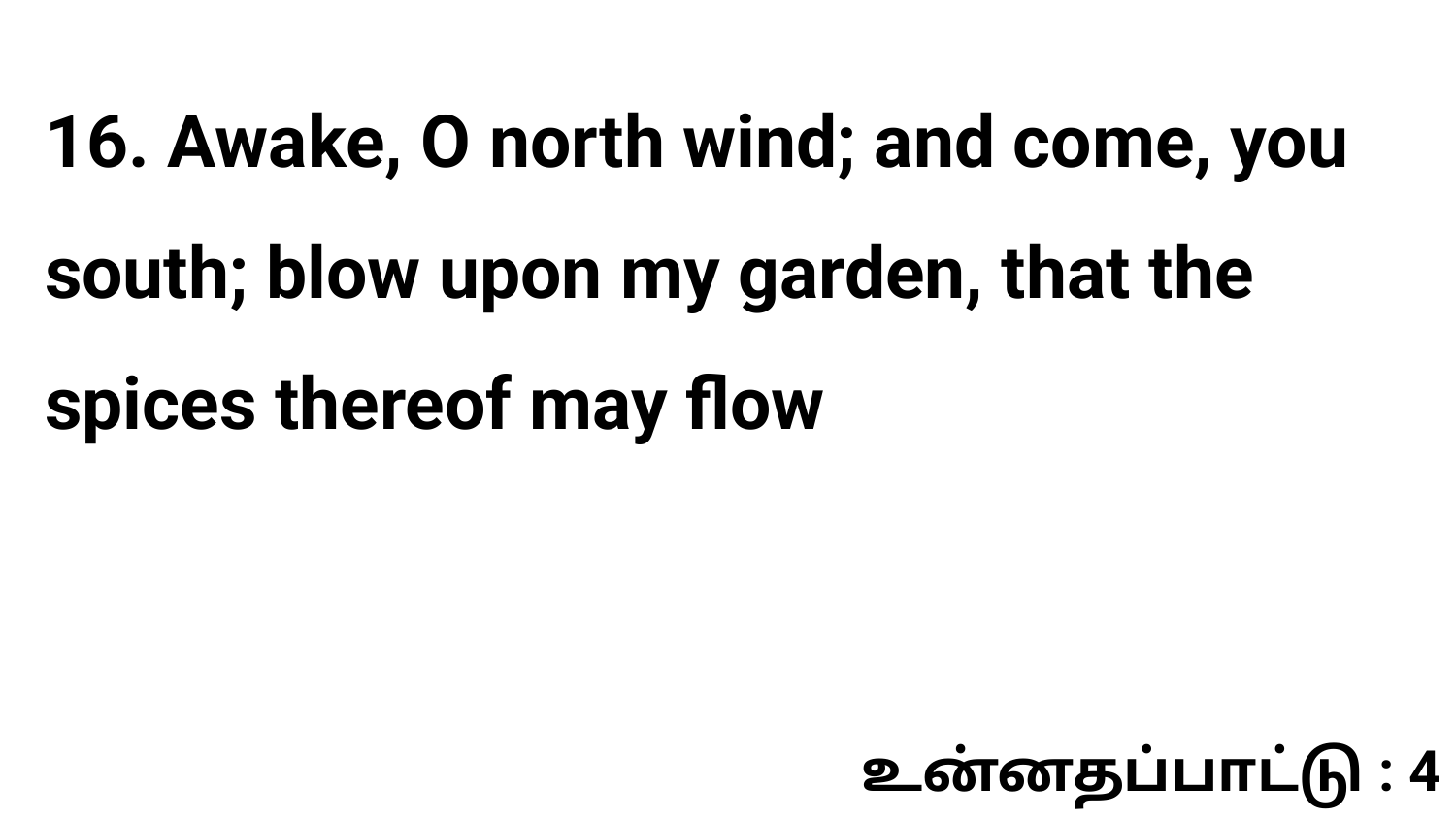

16. Awake, O north wind; and come, you south; blow upon my garden, that the spices thereof may flow
உன்னதப்பாட்டு : 4